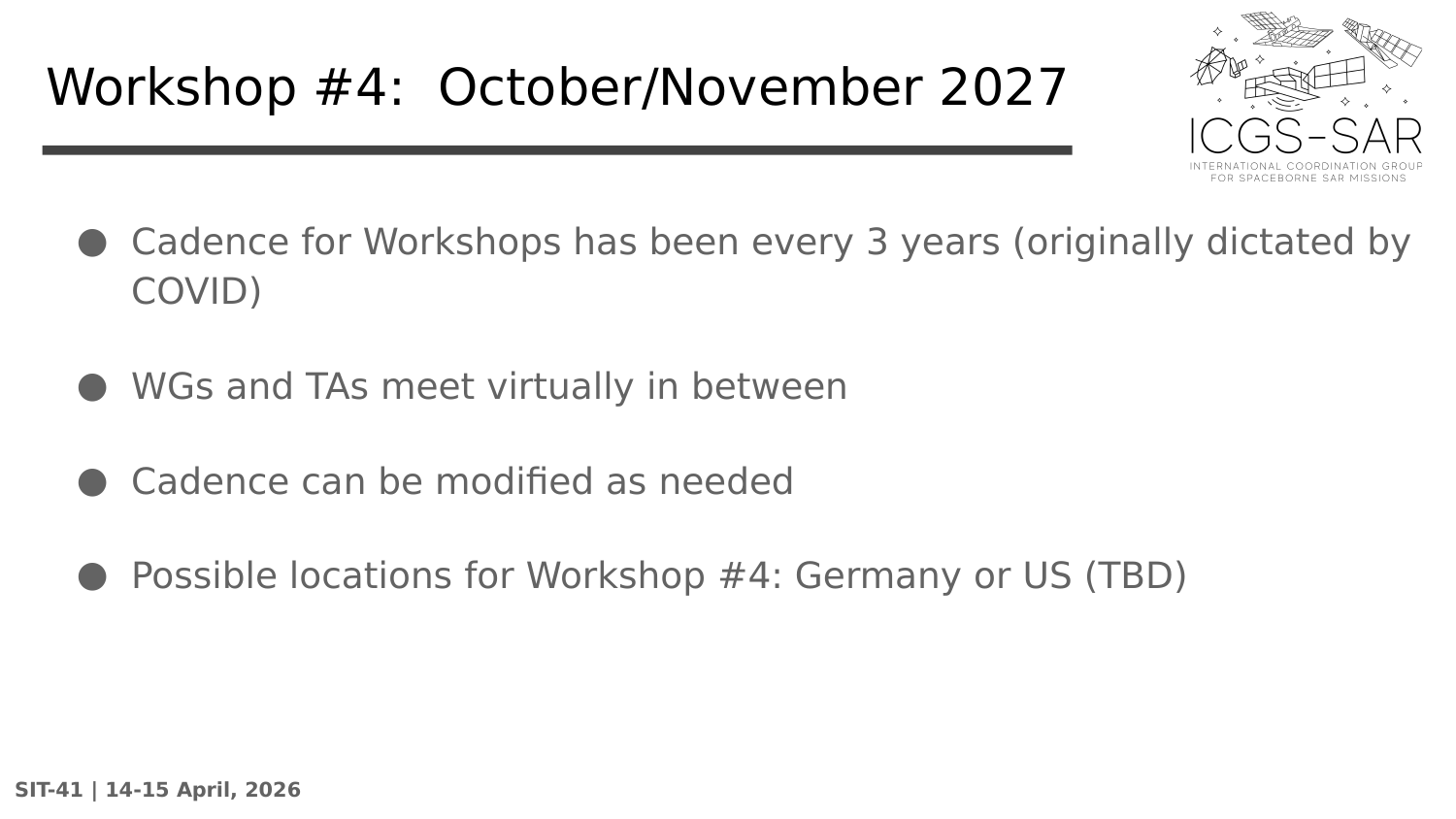

# Workshop #4:  October/November 2027
Cadence for Workshops has been every 3 years (originally dictated by COVID)
WGs and TAs meet virtually in between
Cadence can be modified as needed
Possible locations for Workshop #4: Germany or US (TBD)